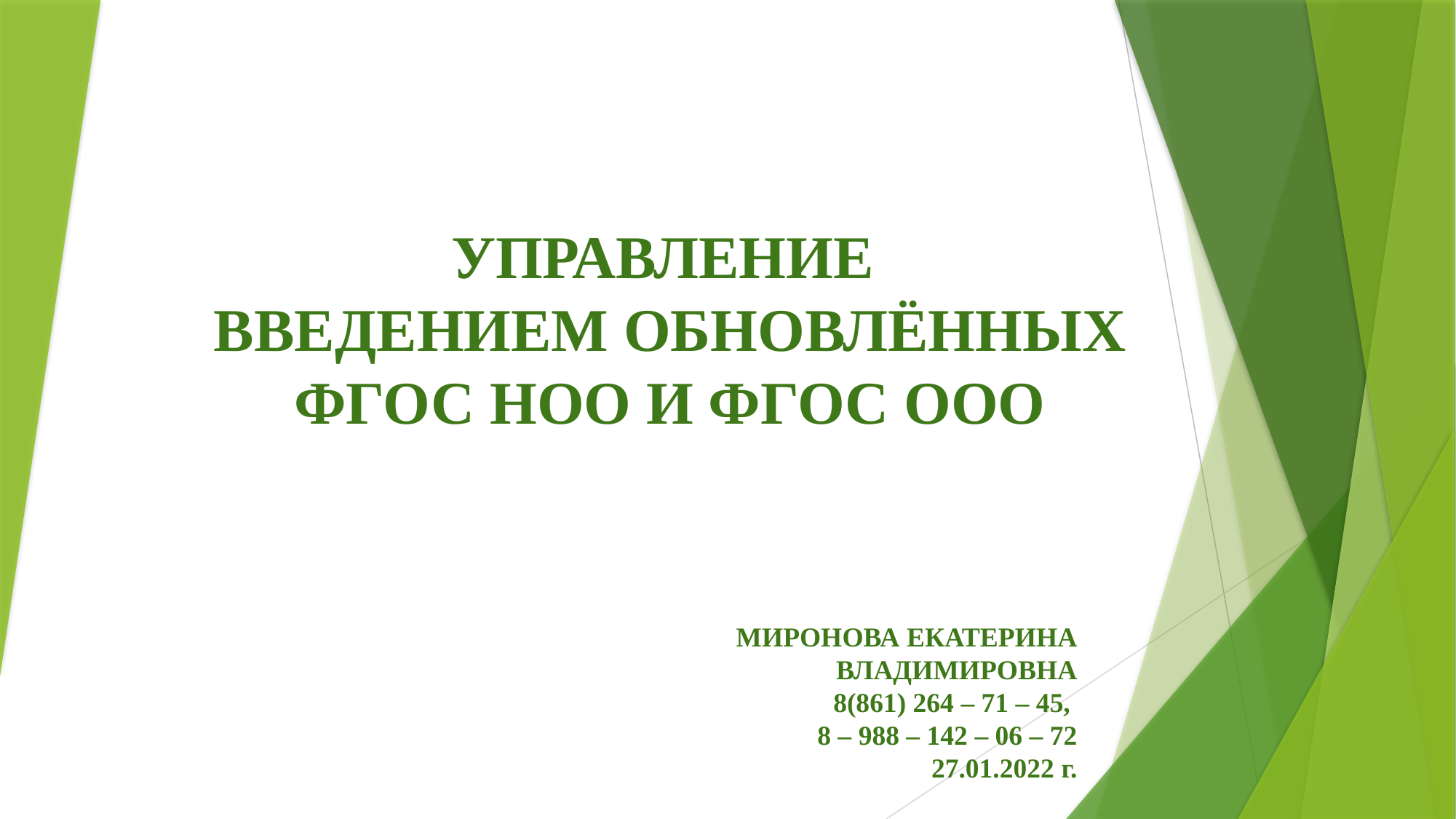

# УПРАВЛЕНИЕ ВВЕДЕНИЕМ ОБНОВЛЁННЫХ ФГОС НОО И ФГОС ООО
МИРОНОВА ЕКАТЕРИНА
ВЛАДИМИРОВНА
8(861) 264 – 71 – 45,
8 – 988 – 142 – 06 – 72
27.01.2022 г.